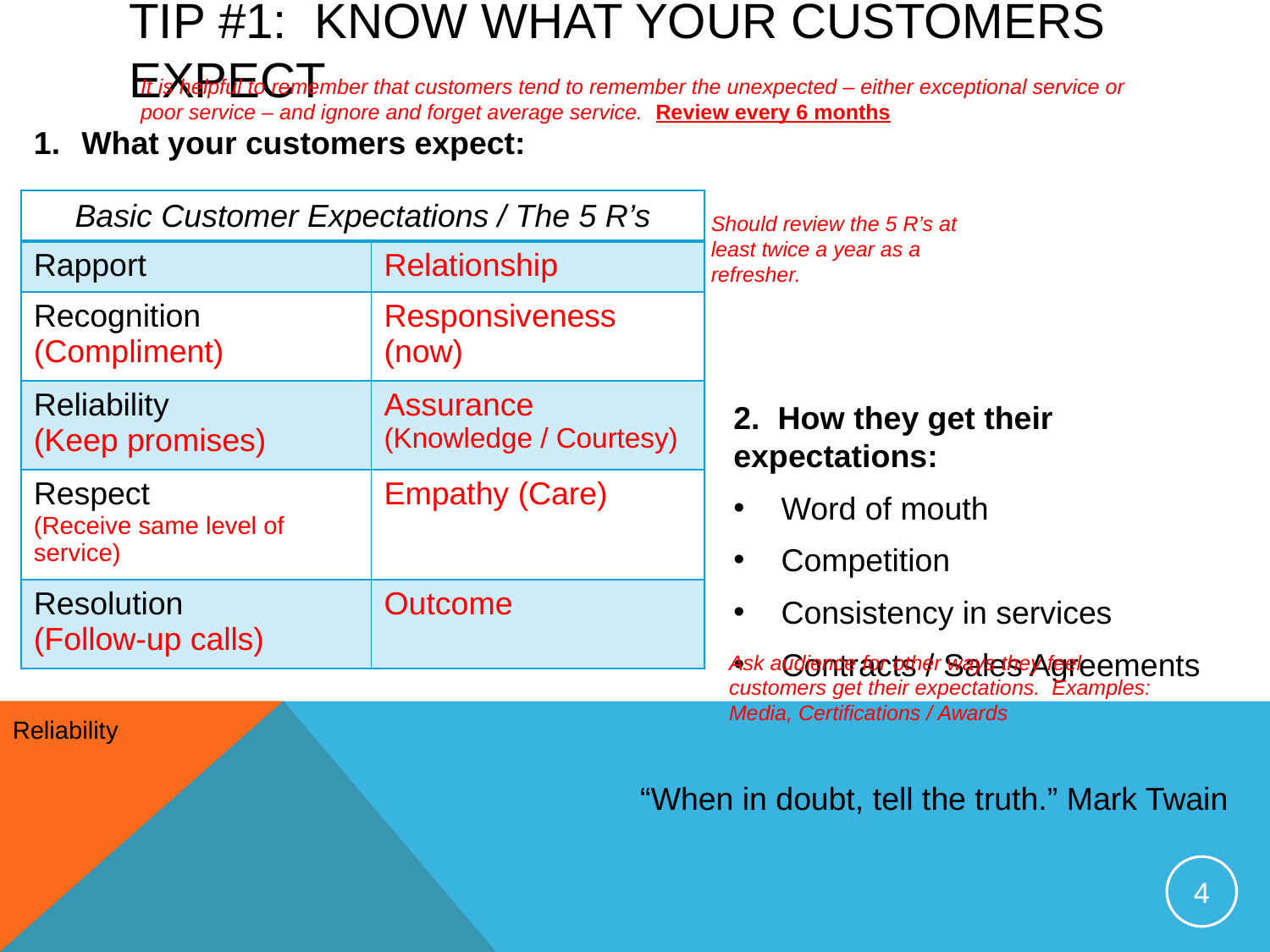

# Tip #1:  Know what your customers expect
It is helpful to remember that customers tend to remember the unexpected – either exceptional service or poor service – and ignore and forget average service.  Review every 6 months
What your customers expect:

| Basic Customer Expectations / The 5 R’s |  |
| --- | --- |
| Rapport | Relationship |
| Recognition (Compliment) | Responsiveness (now) |
| Reliability (Keep promises) | Assurance (Knowledge / Courtesy) |
| Respect (Receive same level of service) | Empathy (Care) |
| Resolution (Follow-up calls) | Outcome |
Should review the 5 R’s at least twice a year as a refresher.
2.  How they get their expectations:
Word of mouth
Competition
Consistency in services
Contracts / Sales Agreements
Ask audience for other ways they feel customers get their expectations.  Examples:  Media, Certifications / Awards
Reliability
“When in doubt, tell the truth.” Mark Twain

4